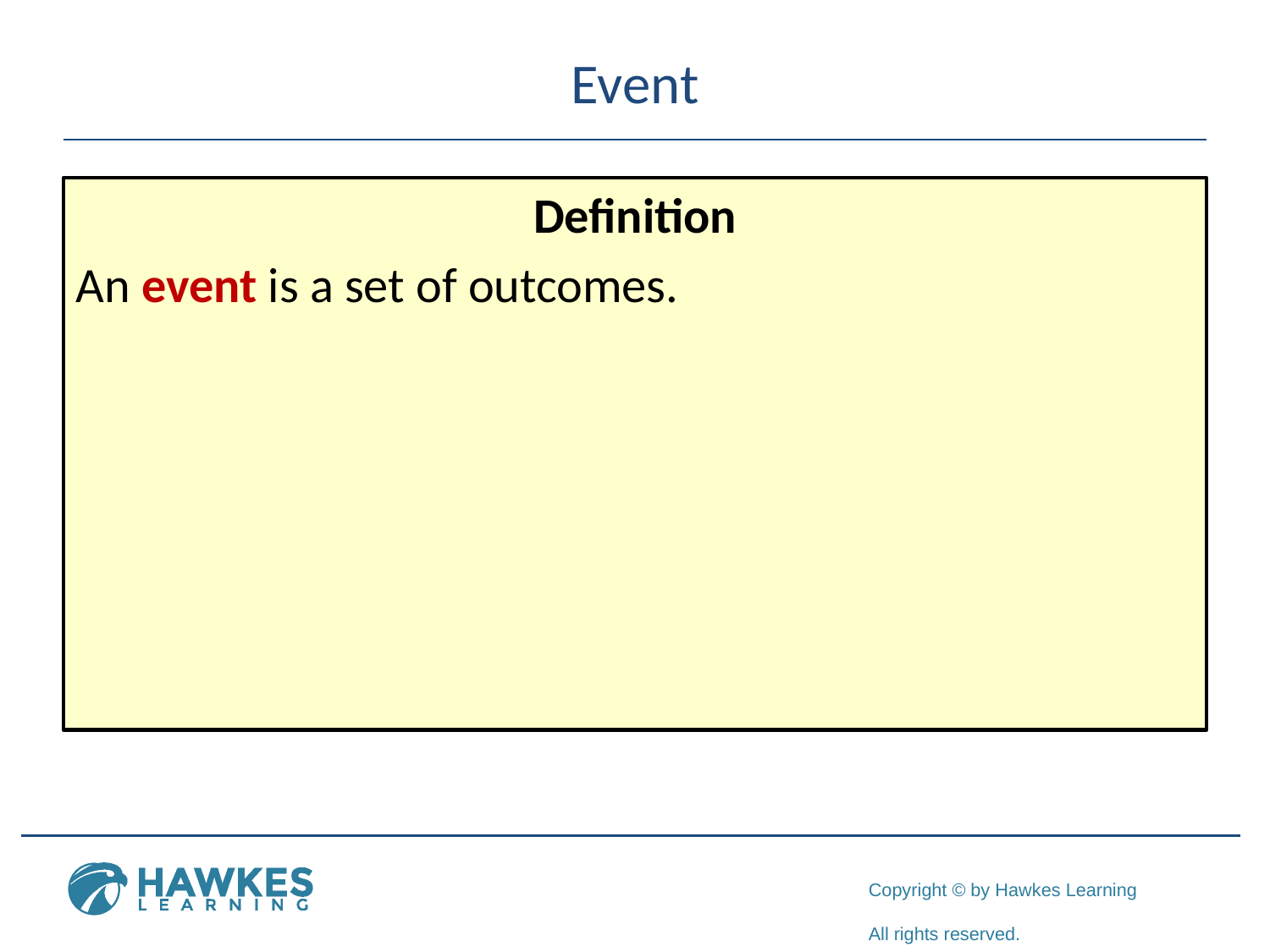

# Event
Definition
An event is a set of outcomes.